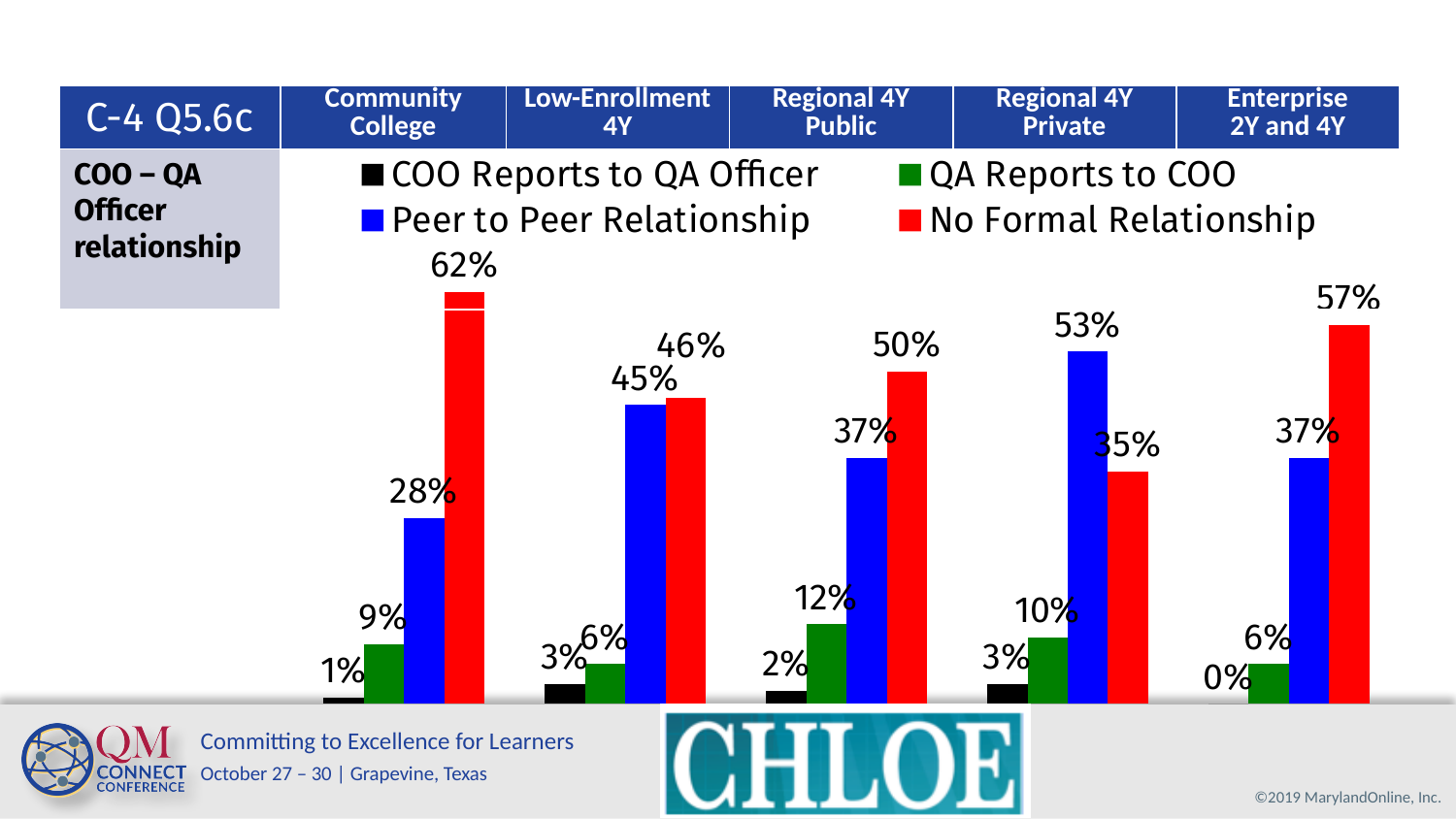

| C-4 Q5.6c | Community College | Low-Enrollment 4Y | Regional 4Y Public | Regional 4Y Private | Enterprise 2Y and 4Y |
| --- | --- | --- | --- | --- | --- |
| COO – QA Officer relationship |  |  |  |  |  |

### Chart

| Category | COO Reports to QA Officer | QA Reports to COO | Peer to Peer Relationship | No Formal Relationship |
|---|---|---|---|---|
| CC | 0.01 | 0.09 | 0.28 | 0.62 |
| Low | 0.03 | 0.06 | 0.45 | 0.46 |
| Reg Pub | 0.02 | 0.12 | 0.37 | 0.5 |
| Reg Priv | 0.03 | 0.1 | 0.53 | 0.35 |
| Enterprise | 0.0 | 0.06 | 0.37 | 0.57 |